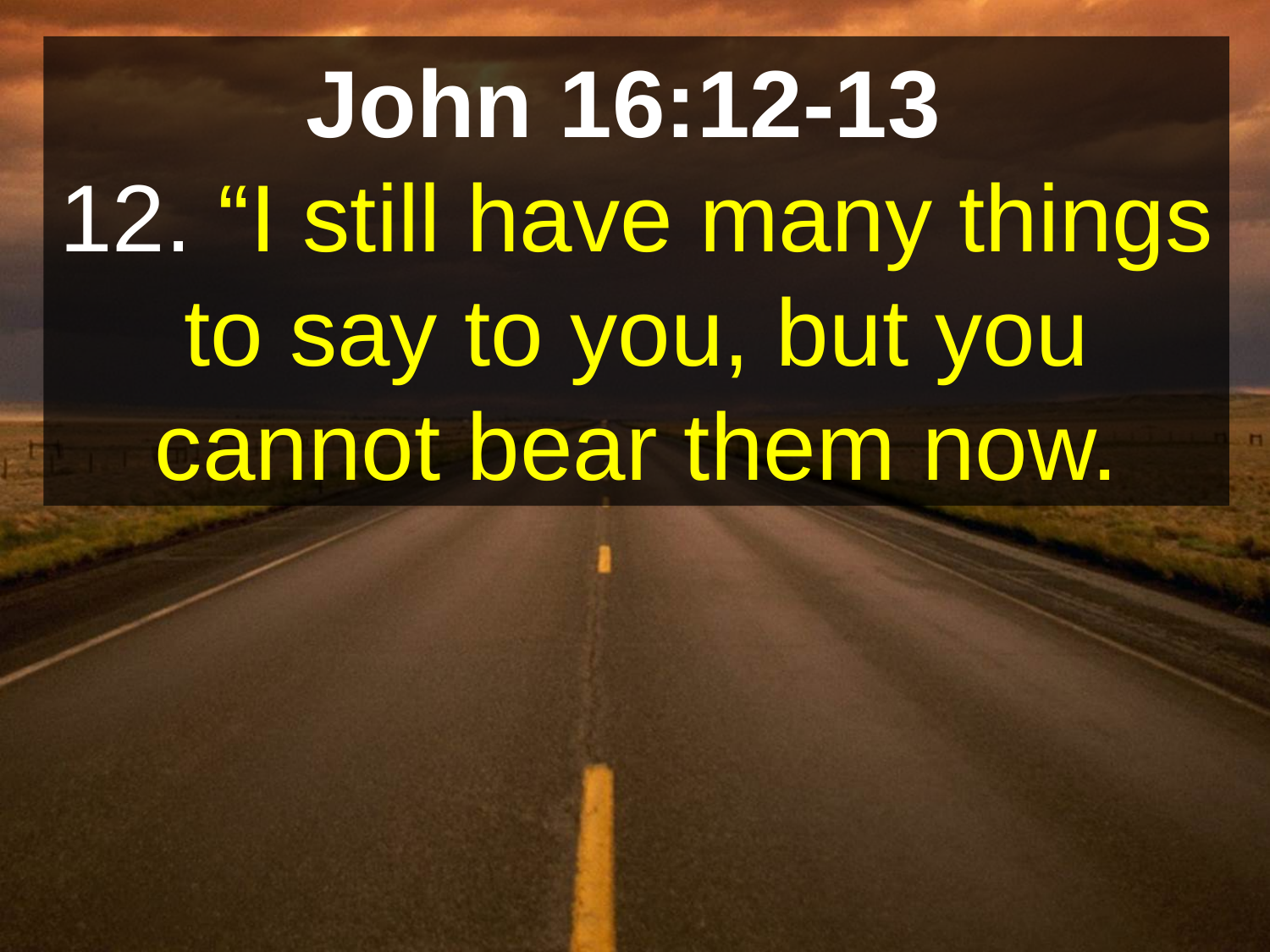

John 16:12-13
12. “I still have many things to say to you, but you cannot bear them now.